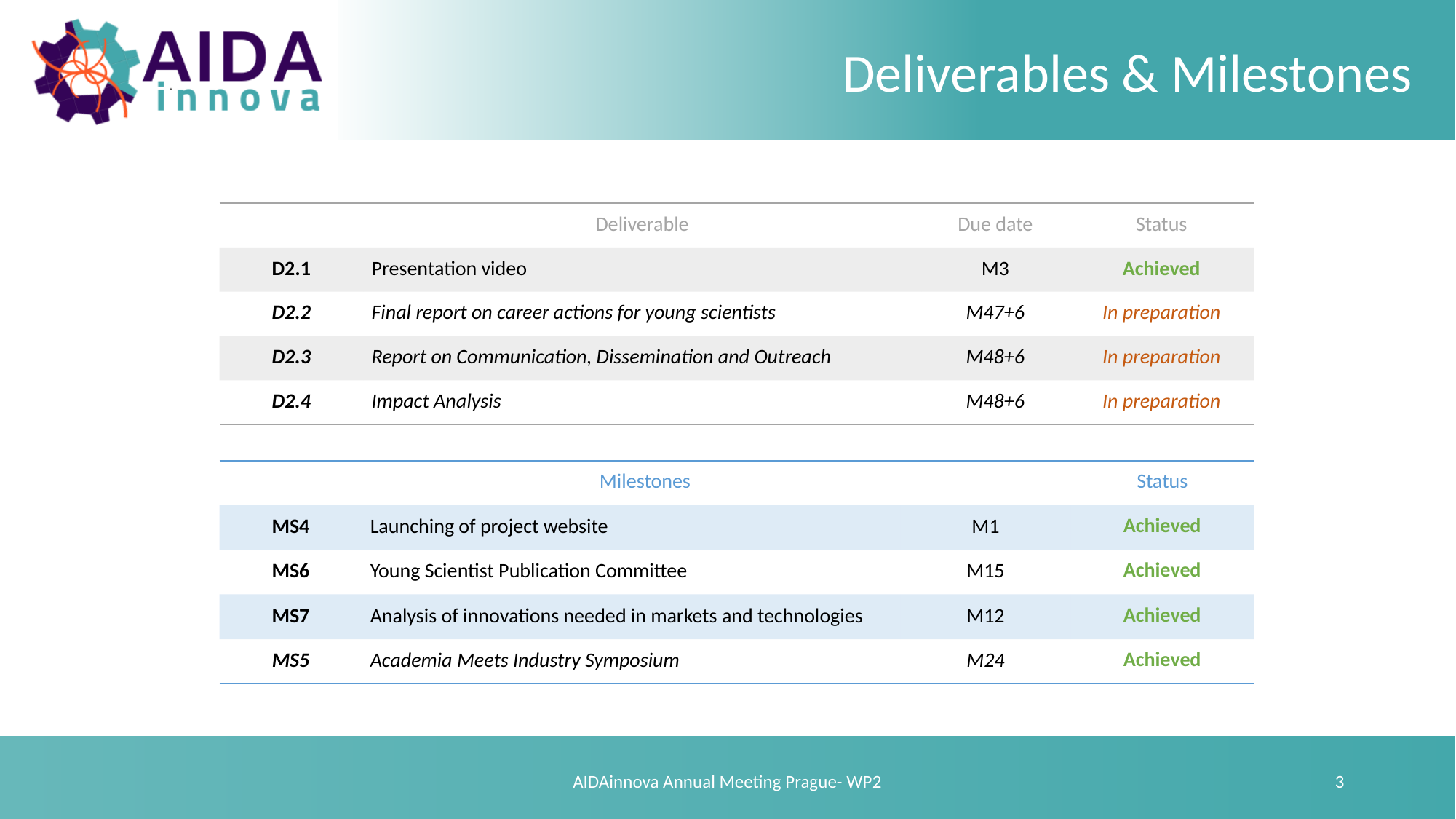

# Deliverables & Milestones
|  | Deliverable | Due date | Status |
| --- | --- | --- | --- |
| D2.1 | Presentation video | M3 | Achieved |
| D2.2 | Final report on career actions for young scientists | M47+6 | In preparation |
| D2.3 | Report on Communication, Dissemination and Outreach | M48+6 | In preparation |
| D2.4 | Impact Analysis | M48+6 | In preparation |
| Milestones |  |  | Status |
| --- | --- | --- | --- |
| MS4 | Launching of project website | M1 | Achieved |
| MS6 | Young Scientist Publication Committee | M15 | Achieved |
| MS7 | Analysis of innovations needed in markets and technologies | M12 | Achieved |
| MS5 | Academia Meets Industry Symposium | M24 | Achieved |
3
AIDAinnova Annual Meeting Prague- WP2